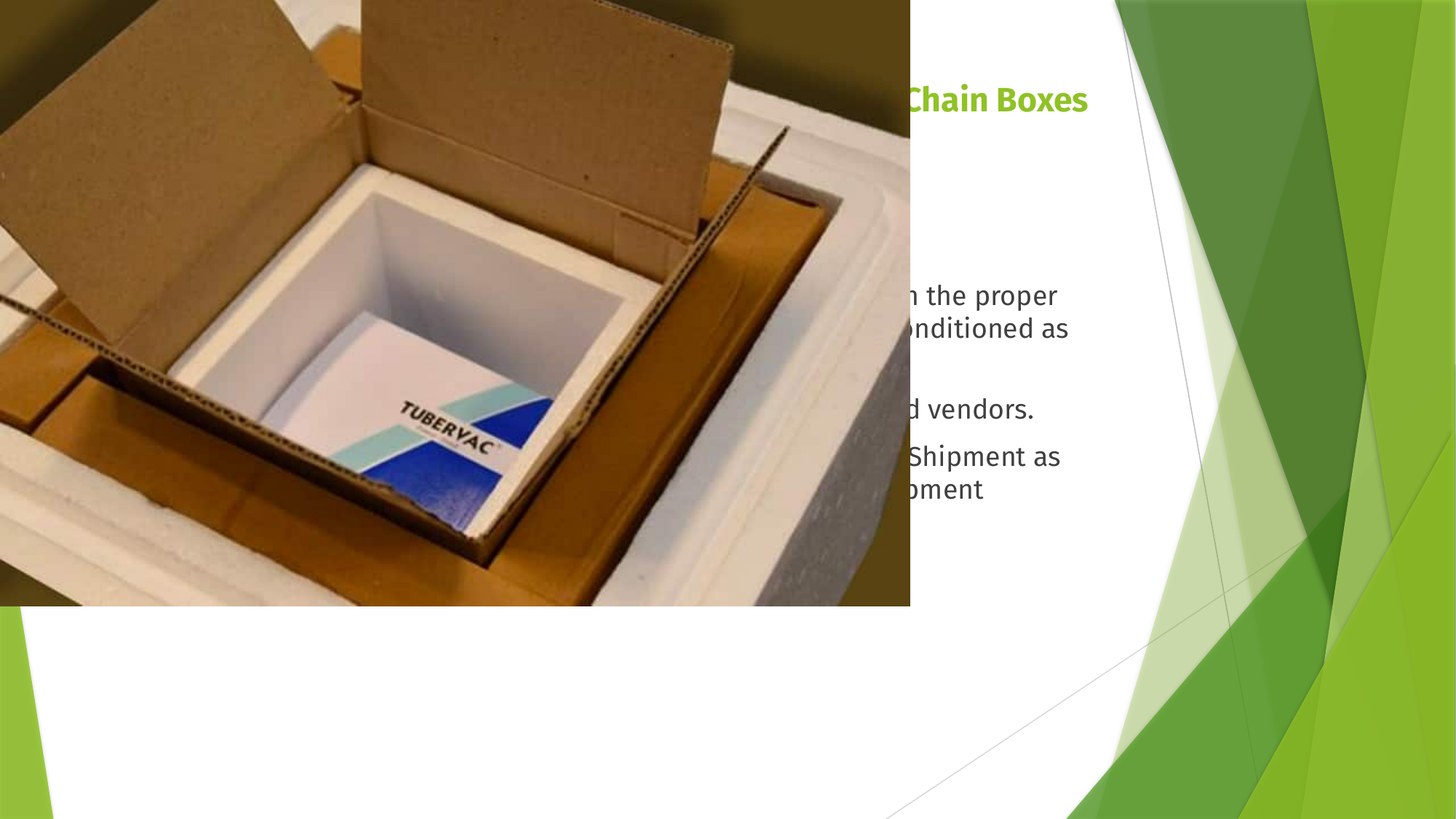

# Our Validated Shipping Systems Uses Validated Cold Chain Boxes
We use cold chain boxes which are from approved Vendors with the proper validation report, Stability report, and COA. All the boxes are conditioned as per the SOP.
Our SOP consists of the training provided through the Approved vendors.
We also Provide single-use Temperature Datalogger within the Shipment as requested by the Client to monitor the Temperature during shipment